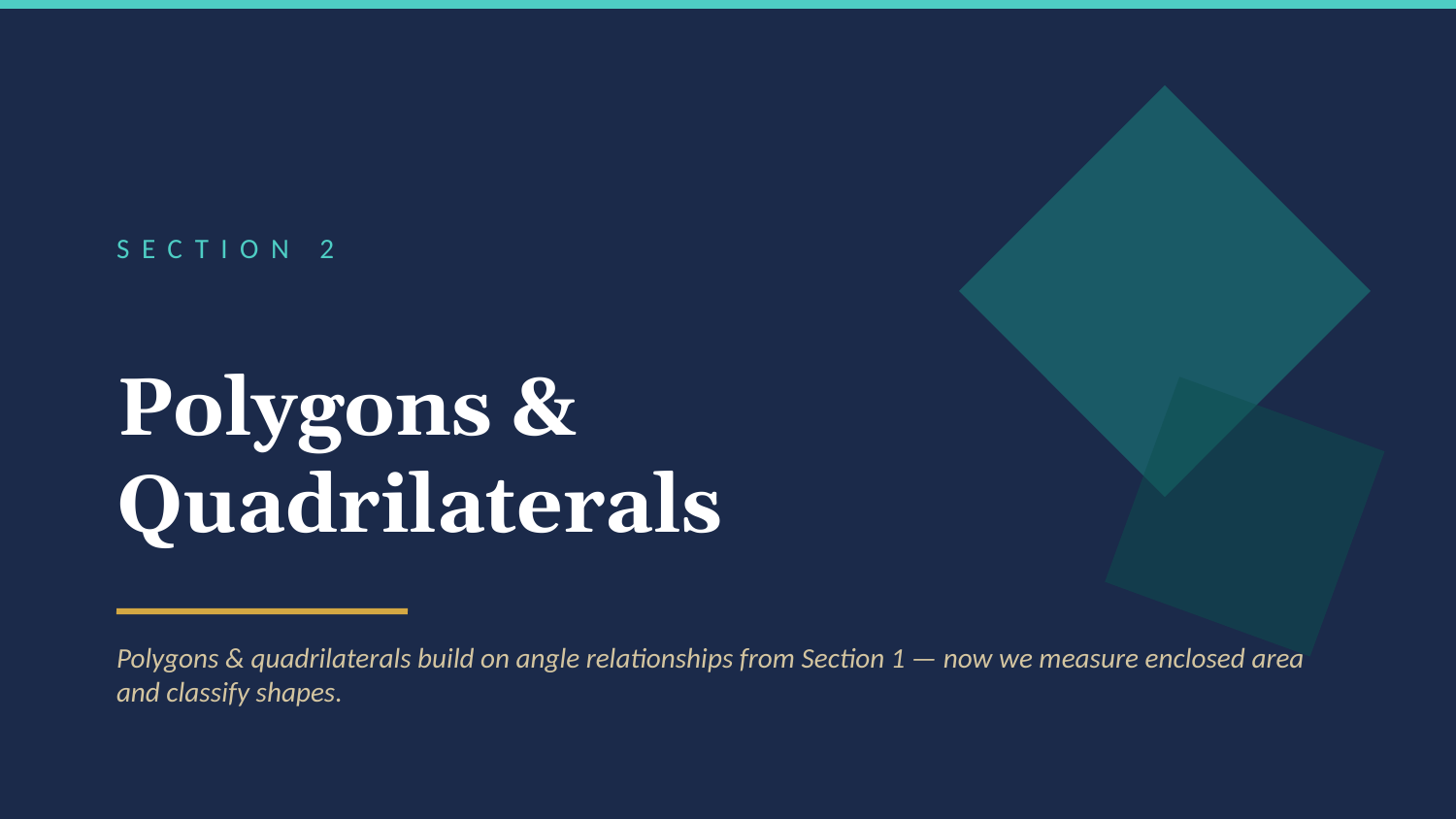

SECTION 2
Polygons &
Quadrilaterals

Polygons & quadrilaterals build on angle relationships from Section 1 — now we measure enclosed area and classify shapes.